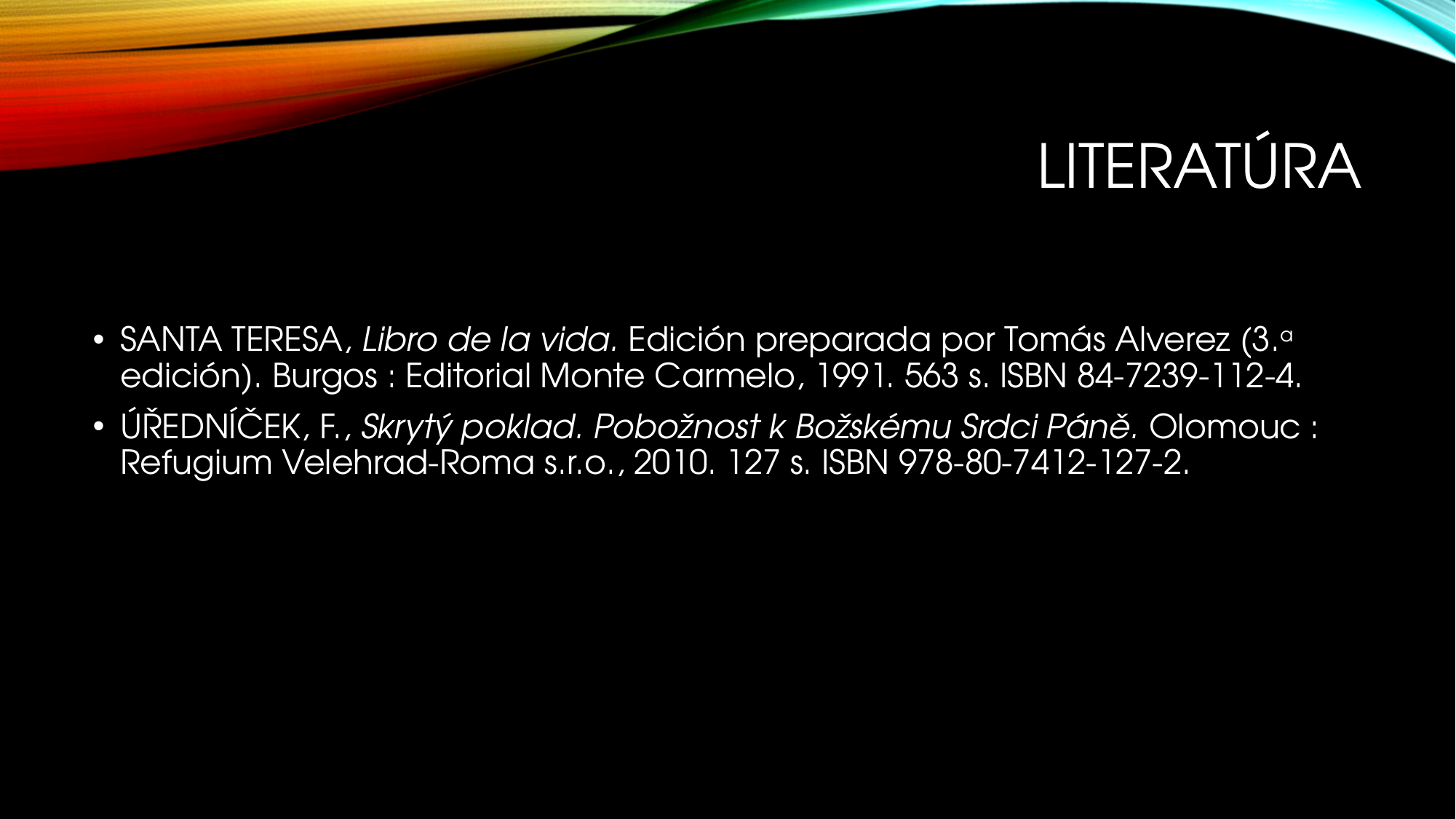

# literatúra

SANTA TERESA, Libro de la vida. Edición preparada por Tomás Alverez (3.a edición). Burgos : Editorial Monte Carmelo, 1991. 563 s. ISBN 84-7239-112-4.
ÚŘEDNÍČEK, F., Skrytý poklad. Pobožnost k Božskému Srdci Páně. Olomouc : Refugium Velehrad-Roma s.r.o., 2010. 127 s. ISBN 978-80-7412-127-2.